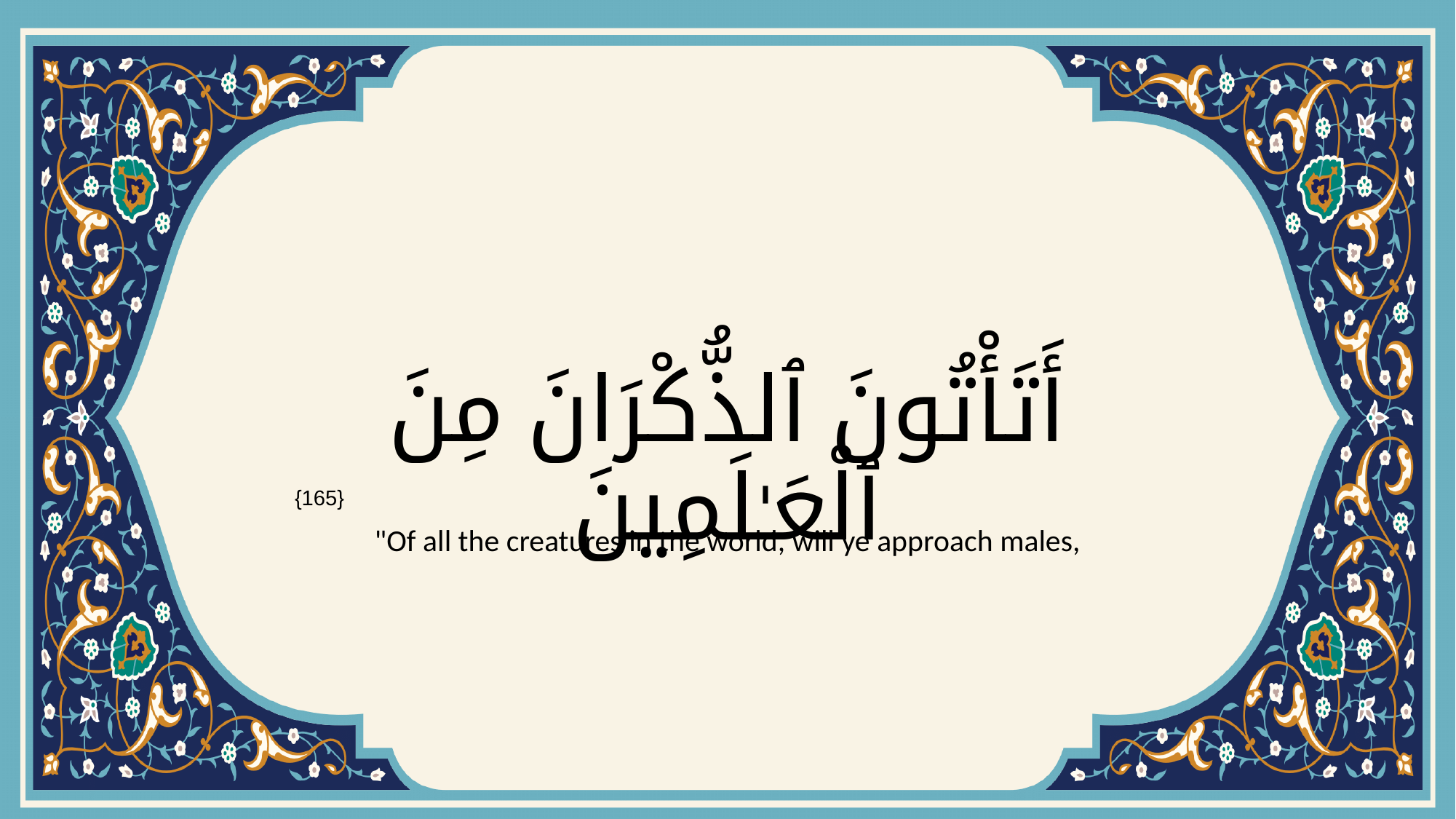

# أَتَأْتُونَ ٱلذُّكْرَانَ مِنَ ٱلْعَـٰلَمِينَ
{165}
"Of all the creatures in the world, will ye approach males,